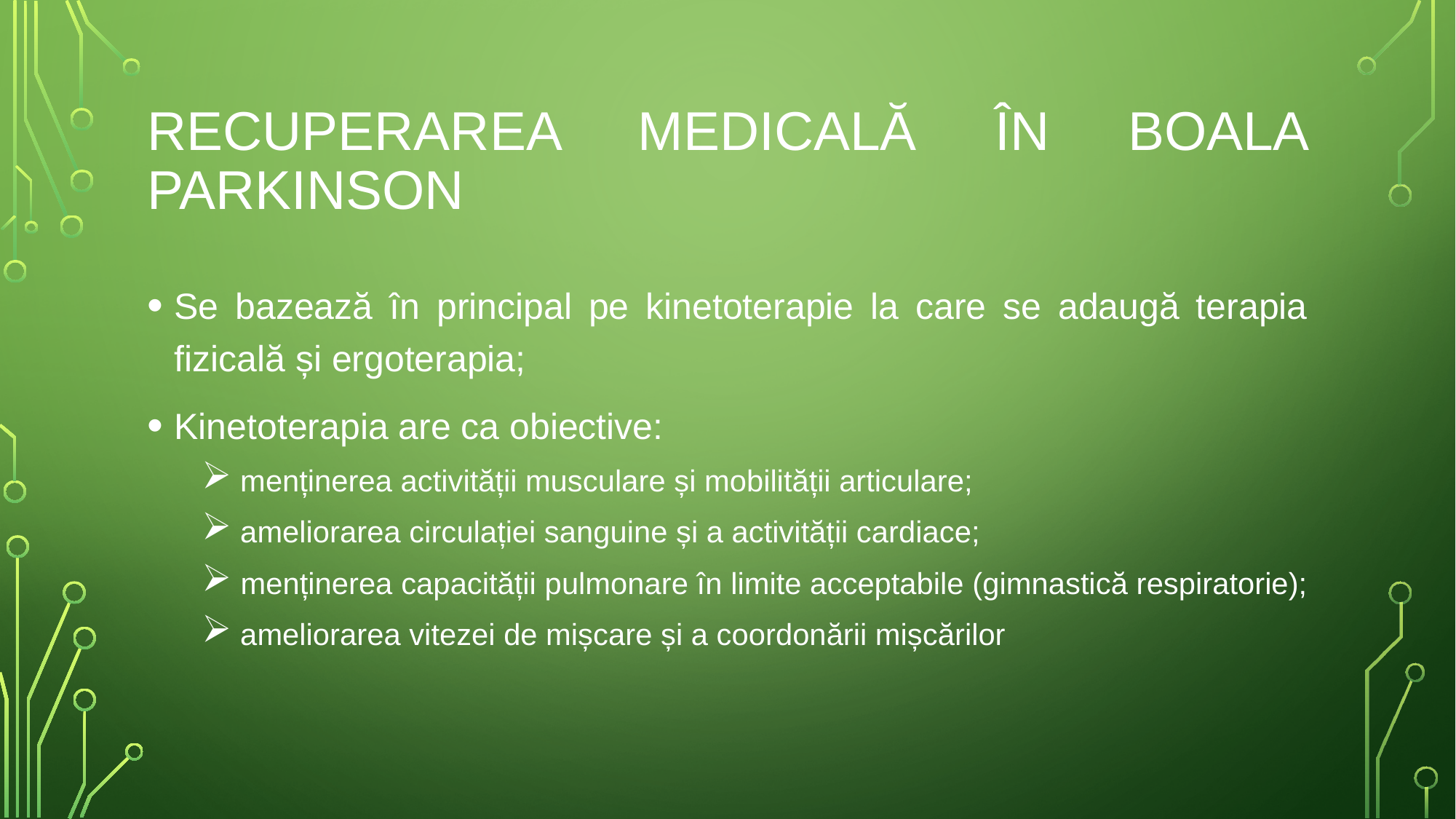

# Recuperarea medicală în boala Parkinson
Se bazează în principal pe kinetoterapie la care se adaugă terapia fizicală și ergoterapia;
Kinetoterapia are ca obiective:
 menținerea activității musculare și mobilității articulare;
 ameliorarea circulației sanguine și a activității cardiace;
 menținerea capacității pulmonare în limite acceptabile (gimnastică respiratorie);
 ameliorarea vitezei de mișcare și a coordonării mișcărilor